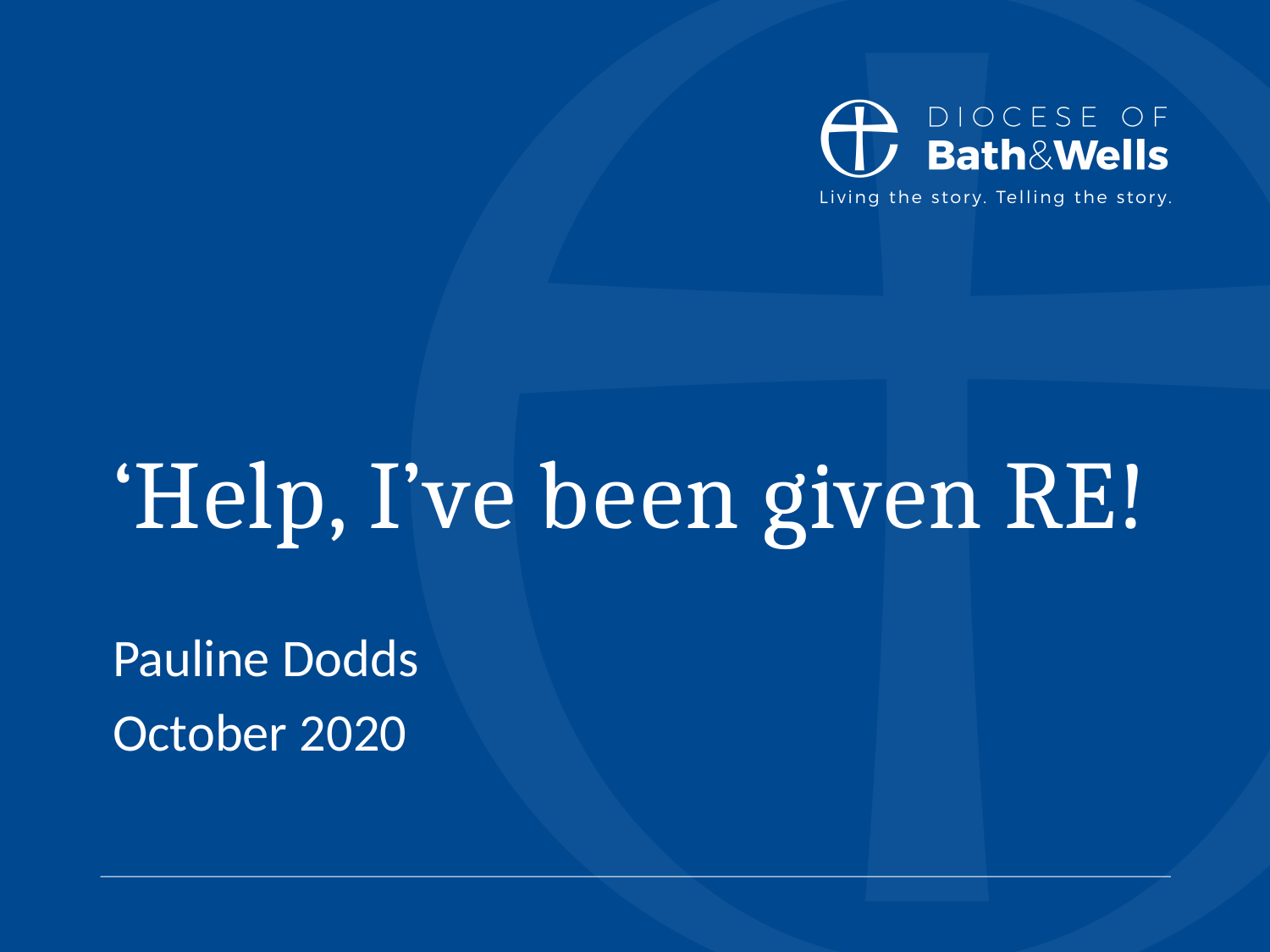

# ‘Help, I’ve been given RE!
Pauline Dodds
October 2020